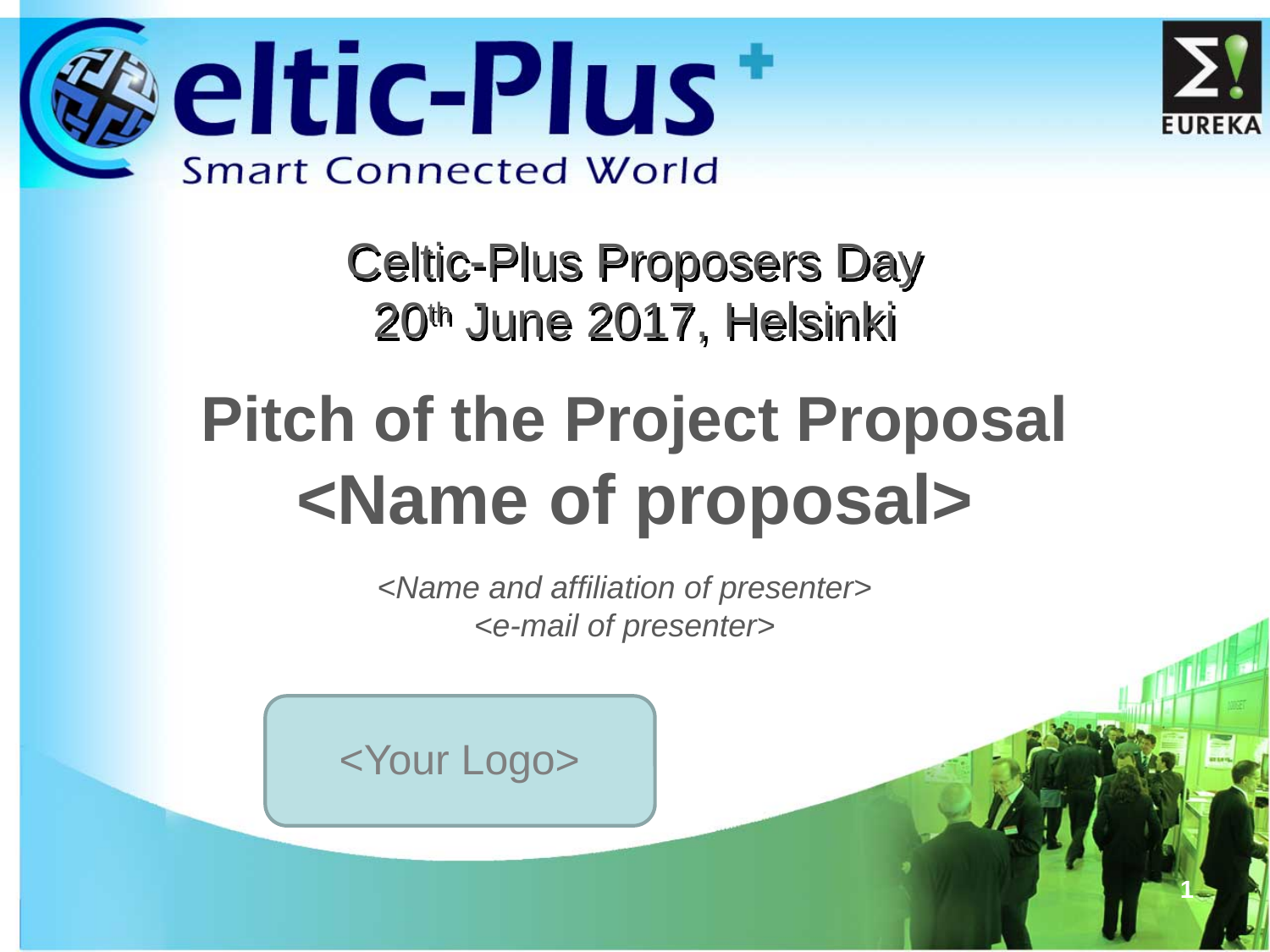

# Celtic-Plus Proposers Day 20th June 2017, Helsinki
Pitch of the Project Proposal
<Name of proposal>
<Name and affiliation of presenter>
<e-mail of presenter>

<Your Logo>
1